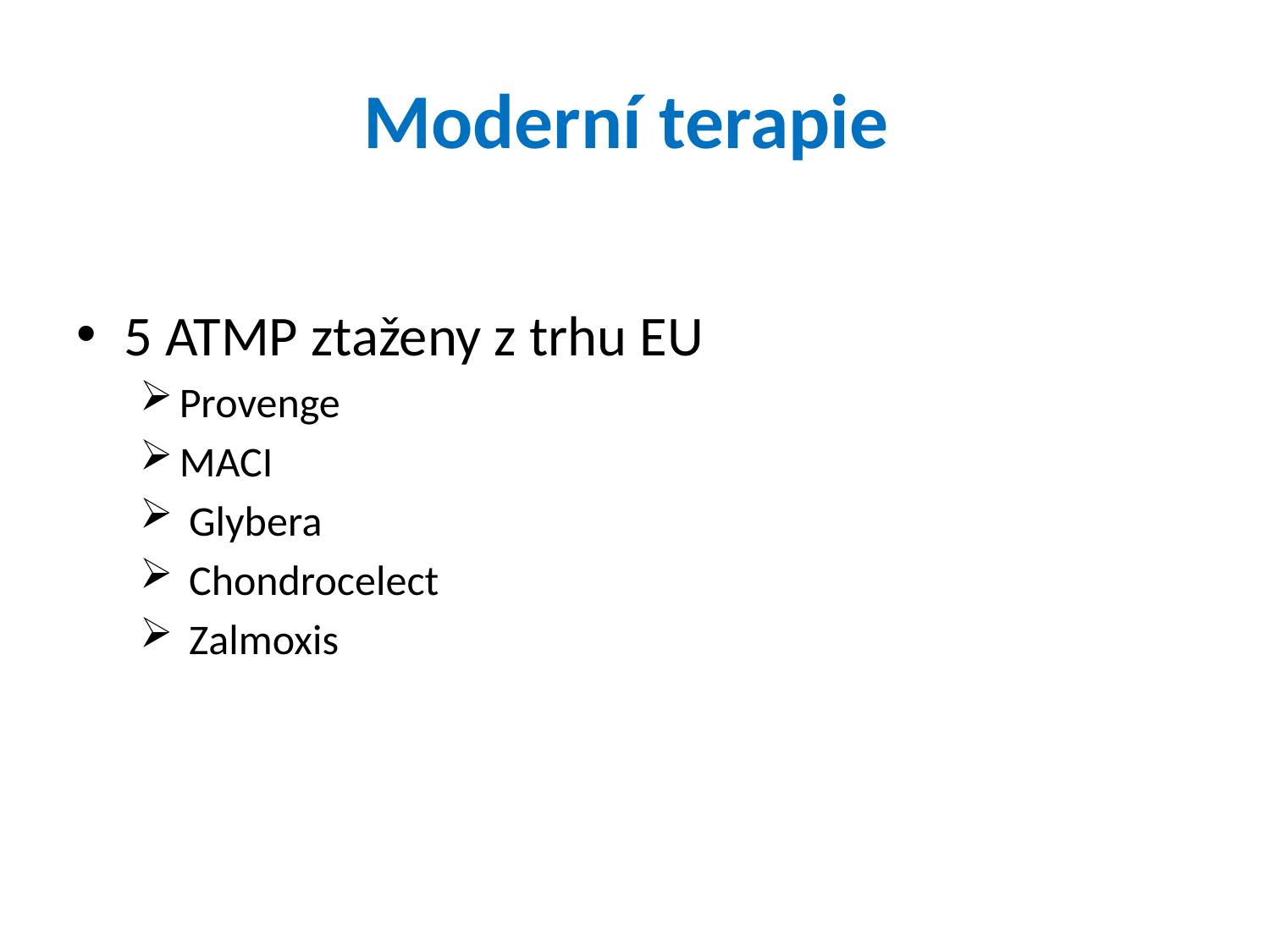

# Moderní terapie

5 ATMP ztaženy z trhu EU
Provenge
MACI
 Glybera
 Chondrocelect
 Zalmoxis